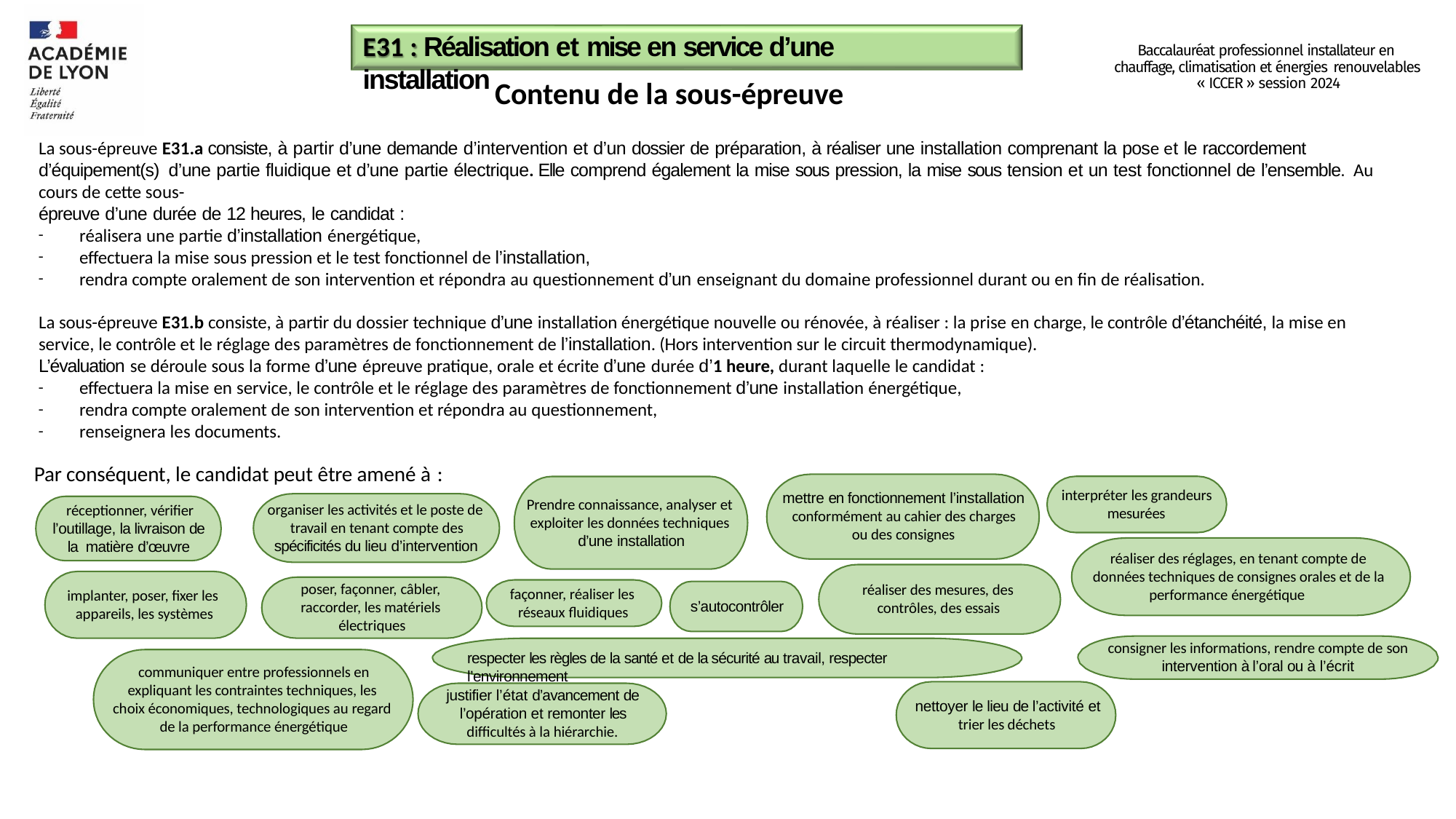

# E31 : Réalisation et mise en service d’une installation
Baccalauréat professionnel installateur en  chauffage, climatisation et énergies renouvelables
« ICCER » session 2024
Contenu de la sous-épreuve
La sous-épreuve E31.a consiste, à partir d’une demande d’intervention et d’un dossier de préparation, à réaliser une installation comprenant la pose et le raccordement d’équipement(s)  d’une partie fluidique et d’une partie électrique. Elle comprend également la mise sous pression, la mise sous tension et un test fonctionnel de l’ensemble. Au cours de cette sous-
épreuve d’une durée de 12 heures, le candidat :
réalisera une partie d’installation énergétique,
effectuera la mise sous pression et le test fonctionnel de l’installation,
rendra compte oralement de son intervention et répondra au questionnement d’un enseignant du domaine professionnel durant ou en fin de réalisation.

La sous-épreuve E31.b consiste, à partir du dossier technique d’une installation énergétique nouvelle ou rénovée, à réaliser : la prise en charge, le contrôle d’étanchéité, la mise en  service, le contrôle et le réglage des paramètres de fonctionnement de l’installation. (Hors intervention sur le circuit thermodynamique).
L’évaluation se déroule sous la forme d’une épreuve pratique, orale et écrite d’une durée d’1 heure, durant laquelle le candidat :
effectuera la mise en service, le contrôle et le réglage des paramètres de fonctionnement d’une installation énergétique,
rendra compte oralement de son intervention et répondra au questionnement,
renseignera les documents.

Par conséquent, le candidat peut être amené à :

interpréter les grandeurs  mesurées
mettre en fonctionnement l’installation  conformément au cahier des charges  ou des consignes

Prendre connaissance, analyser et  exploiter les données techniques  d’une installation

organiser les activités et le poste de  travail en tenant compte des
spécificités du lieu d’intervention
réceptionner, vérifier
l’outillage, la livraison de la  matière d’œuvre

réaliser des réglages, en tenant compte de  données techniques de consignes orales et de la
performance énergétique

poser, façonner, câbler,  raccorder, les matériels  électriques
réaliser des mesures, des  contrôles, des essais

façonner, réaliser les  réseaux fluidiques
implanter, poser, fixer les  appareils, les systèmes
s’autocontrôler

consigner les informations, rendre compte de son
intervention à l’oral ou à l’écrit

respecter les règles de la santé et de la sécurité au travail, respecter l’environnement

communiquer entre professionnels en  expliquant les contraintes techniques, les  choix économiques, technologiques au regard  de la performance énergétique

justifier l’état d’avancement de  l’opération et remonter les  difficultés à la hiérarchie.
nettoyer le lieu de l’activité et
trier les déchets